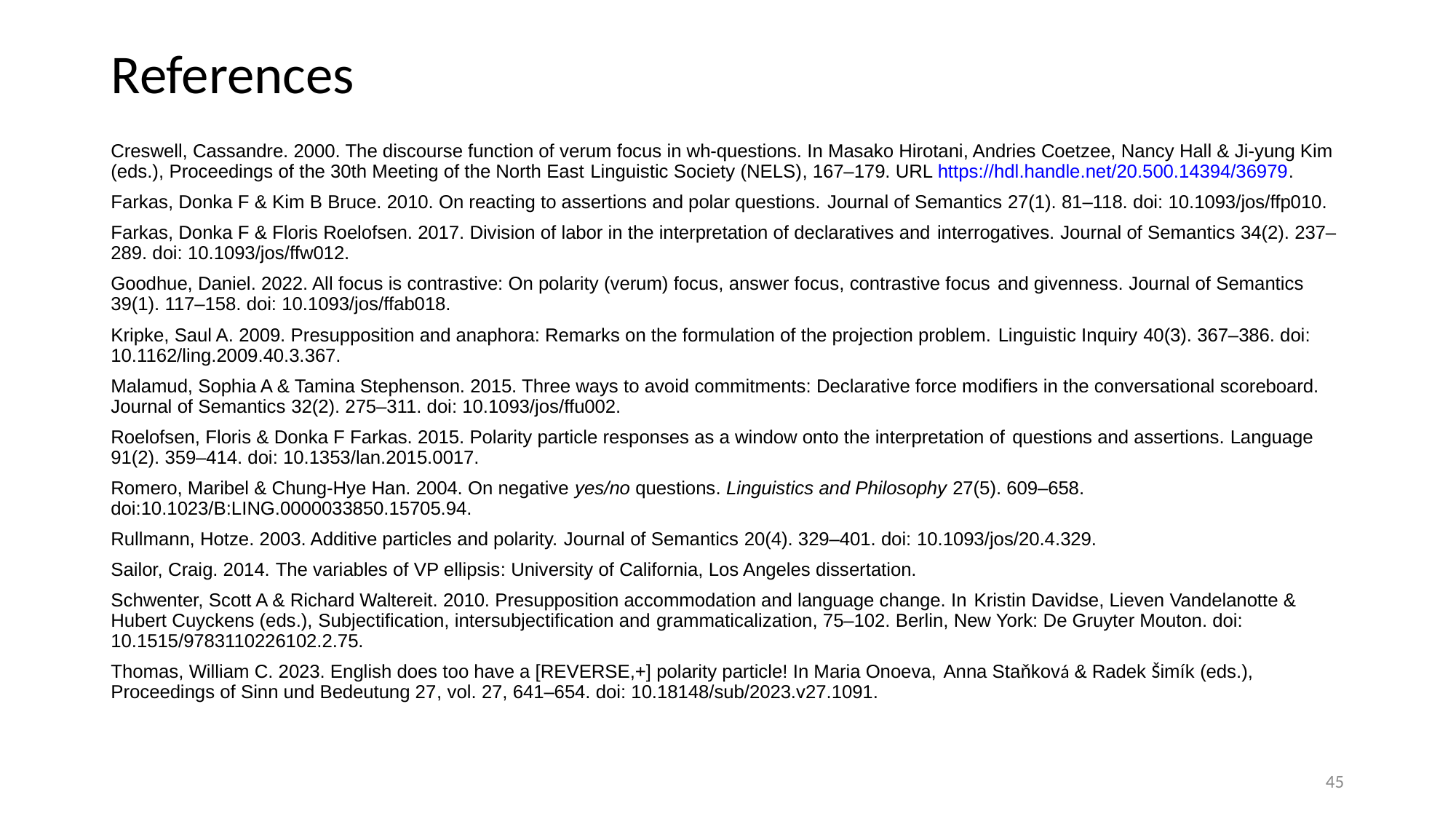

References
Creswell, Cassandre. 2000. The discourse function of verum focus in wh-questions. In Masako Hirotani, Andries Coetzee, Nancy Hall & Ji-yung Kim (eds.), Proceedings of the 30th Meeting of the North East Linguistic Society (NELS), 167–179. URL https://hdl.handle.net/20.500.14394/36979.
Farkas, Donka F & Kim B Bruce. 2010. On reacting to assertions and polar questions. Journal of Semantics 27(1). 81–118. doi: 10.1093/jos/ffp010.
Farkas, Donka F & Floris Roelofsen. 2017. Division of labor in the interpretation of declaratives and interrogatives. Journal of Semantics 34(2). 237–289. doi: 10.1093/jos/ffw012.
Goodhue, Daniel. 2022. All focus is contrastive: On polarity (verum) focus, answer focus, contrastive focus and givenness. Journal of Semantics 39(1). 117–158. doi: 10.1093/jos/ffab018.
Kripke, Saul A. 2009. Presupposition and anaphora: Remarks on the formulation of the projection problem. Linguistic Inquiry 40(3). 367–386. doi: 10.1162/ling.2009.40.3.367.
Malamud, Sophia A & Tamina Stephenson. 2015. Three ways to avoid commitments: Declarative force modifiers in the conversational scoreboard. Journal of Semantics 32(2). 275–311. doi: 10.1093/jos/ffu002.
Roelofsen, Floris & Donka F Farkas. 2015. Polarity particle responses as a window onto the interpretation of questions and assertions. Language 91(2). 359–414. doi: 10.1353/lan.2015.0017.
Romero, Maribel & Chung-Hye Han. 2004. On negative yes/no questions. Linguistics and Philosophy 27(5). 609–658. doi:10.1023/B:LING.0000033850.15705.94.
Rullmann, Hotze. 2003. Additive particles and polarity. Journal of Semantics 20(4). 329–401. doi: 10.1093/jos/20.4.329.
Sailor, Craig. 2014. The variables of VP ellipsis: University of California, Los Angeles dissertation.
Schwenter, Scott A & Richard Waltereit. 2010. Presupposition accommodation and language change. In Kristin Davidse, Lieven Vandelanotte & Hubert Cuyckens (eds.), Subjectification, intersubjectification and grammaticalization, 75–102. Berlin, New York: De Gruyter Mouton. doi: 10.1515/9783110226102.2.75.
Thomas, William C. 2023. English does too have a [REVERSE,+] polarity particle! In Maria Onoeva, Anna Staňková & Radek Šimík (eds.), Proceedings of Sinn und Bedeutung 27, vol. 27, 641–654. doi: 10.18148/sub/2023.v27.1091.
45